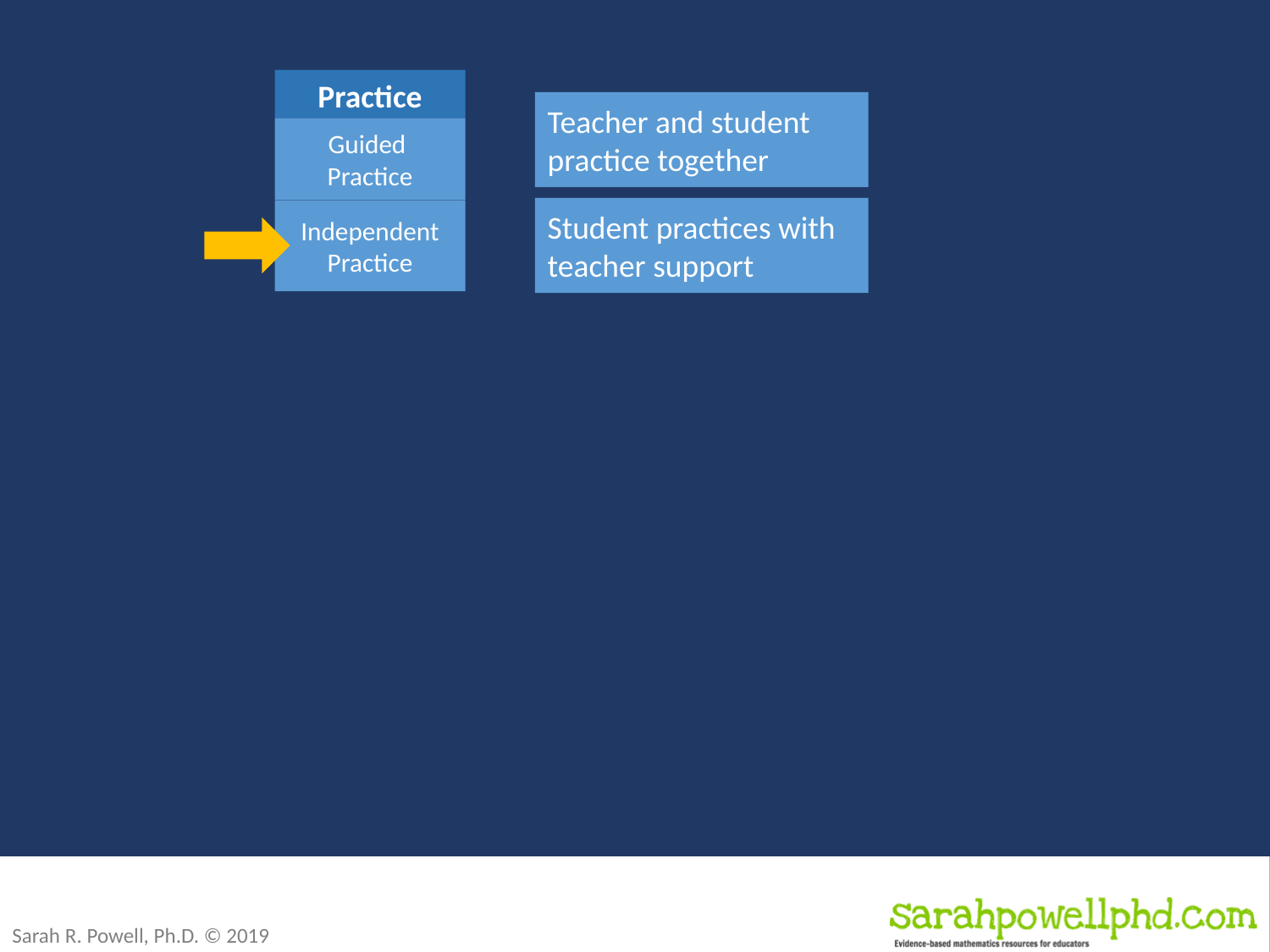

Practice
Teacher and student practice together
Guided
Practice
Student practices with teacher support
Independent Practice